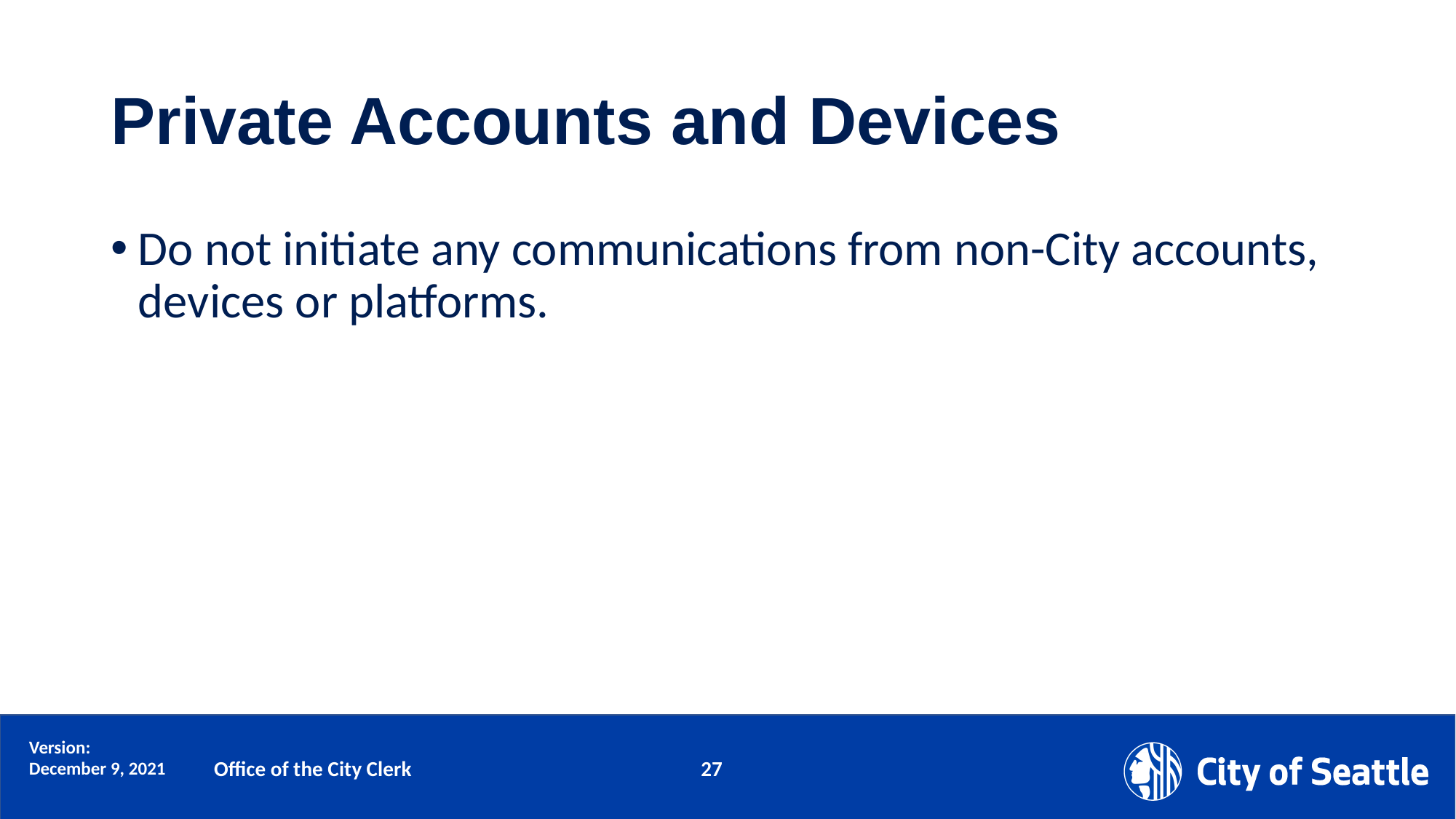

# Private Accounts and Devices
Do not initiate any communications from non-City accounts, devices or platforms.